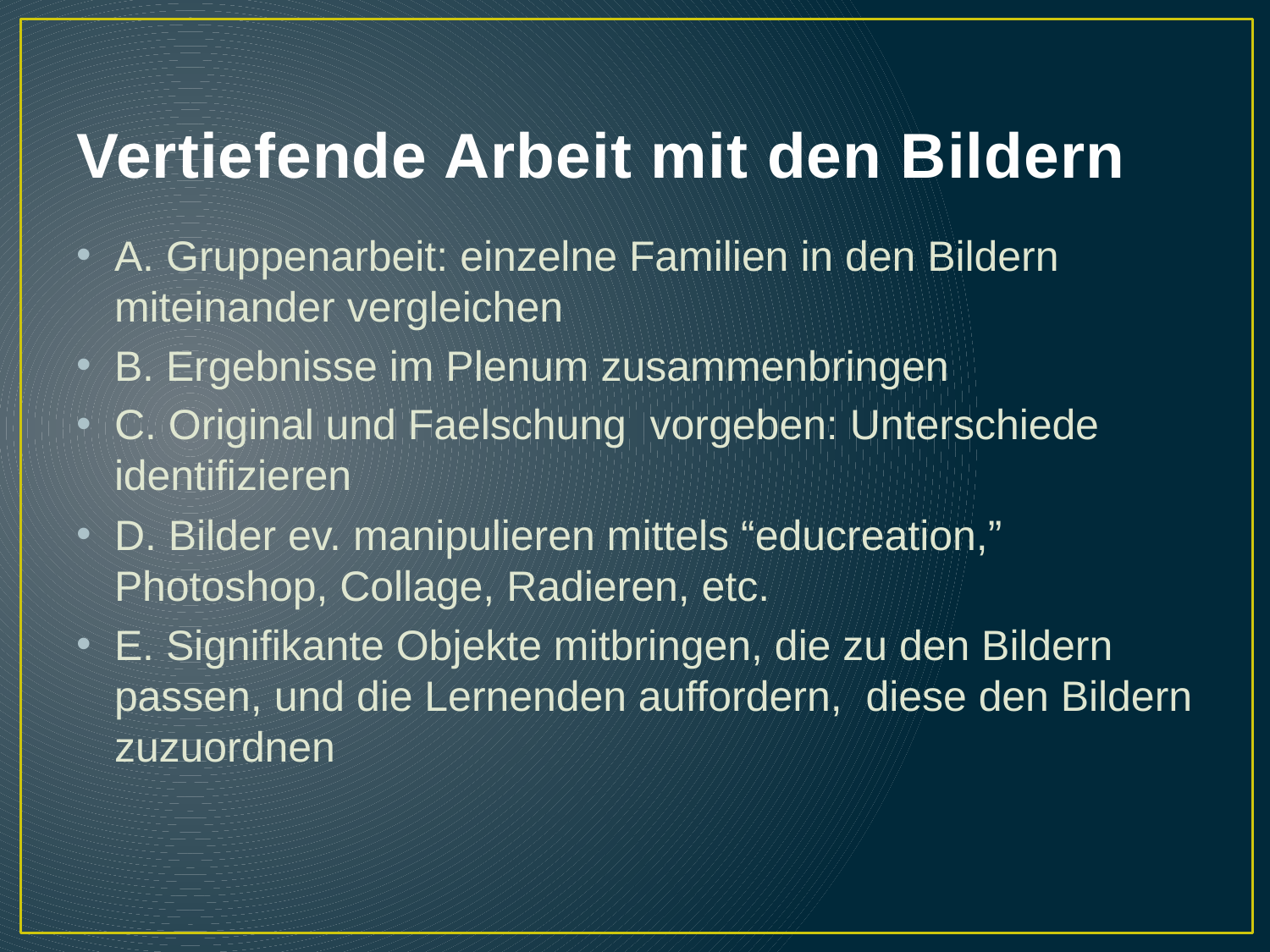

# Vertiefende Arbeit mit den Bildern
A. Gruppenarbeit: einzelne Familien in den Bildern miteinander vergleichen
B. Ergebnisse im Plenum zusammenbringen
C. Original und Faelschung  vorgeben: Unterschiede identifizieren
D. Bilder ev. manipulieren mittels “educreation,” Photoshop, Collage, Radieren, etc.
E. Signifikante Objekte mitbringen, die zu den Bildern passen, und die Lernenden auffordern,  diese den Bildern zuzuordnen